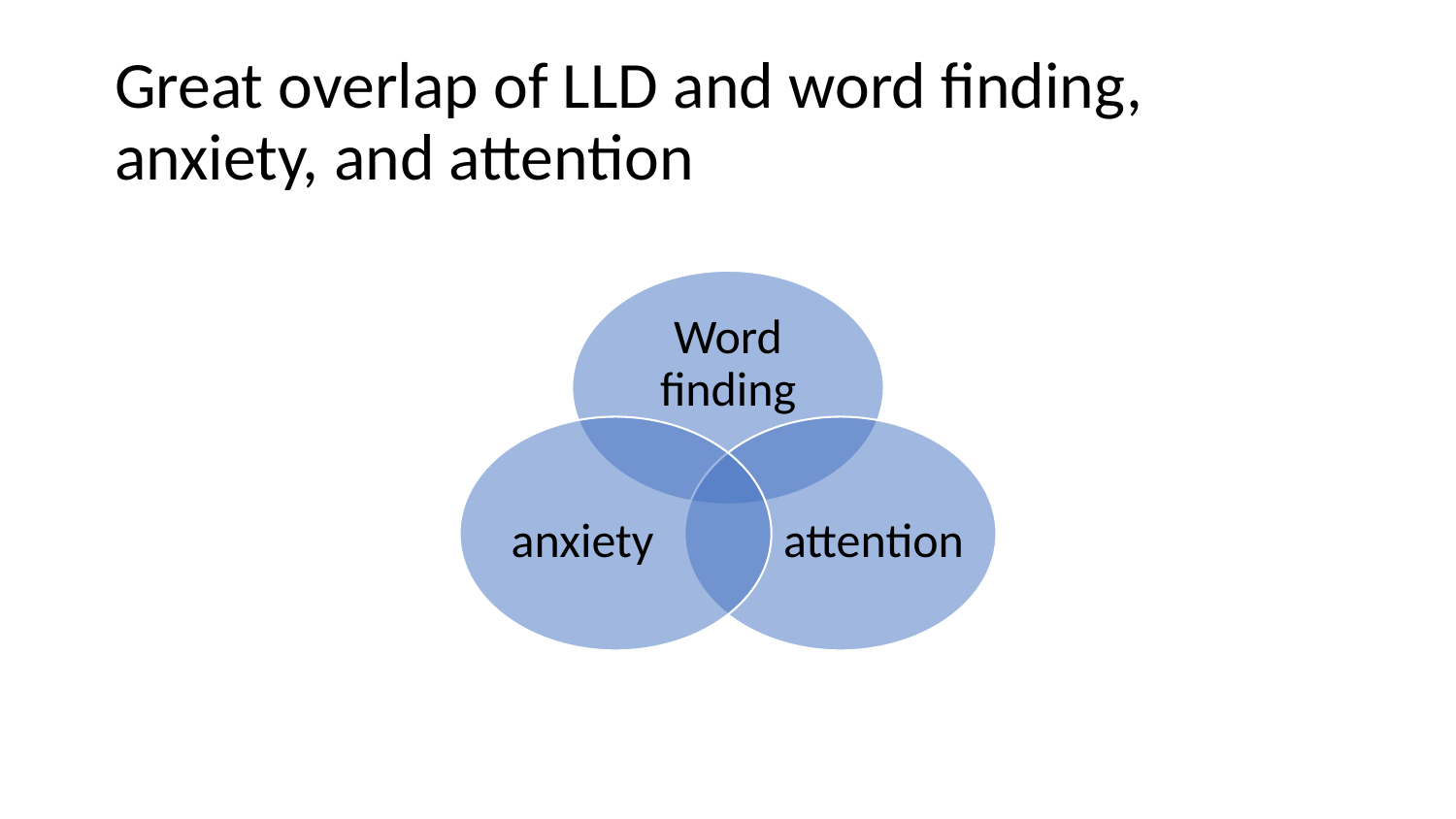

# Great overlap of LLD and word finding, anxiety, and attention

Word finding

anxiety
attention